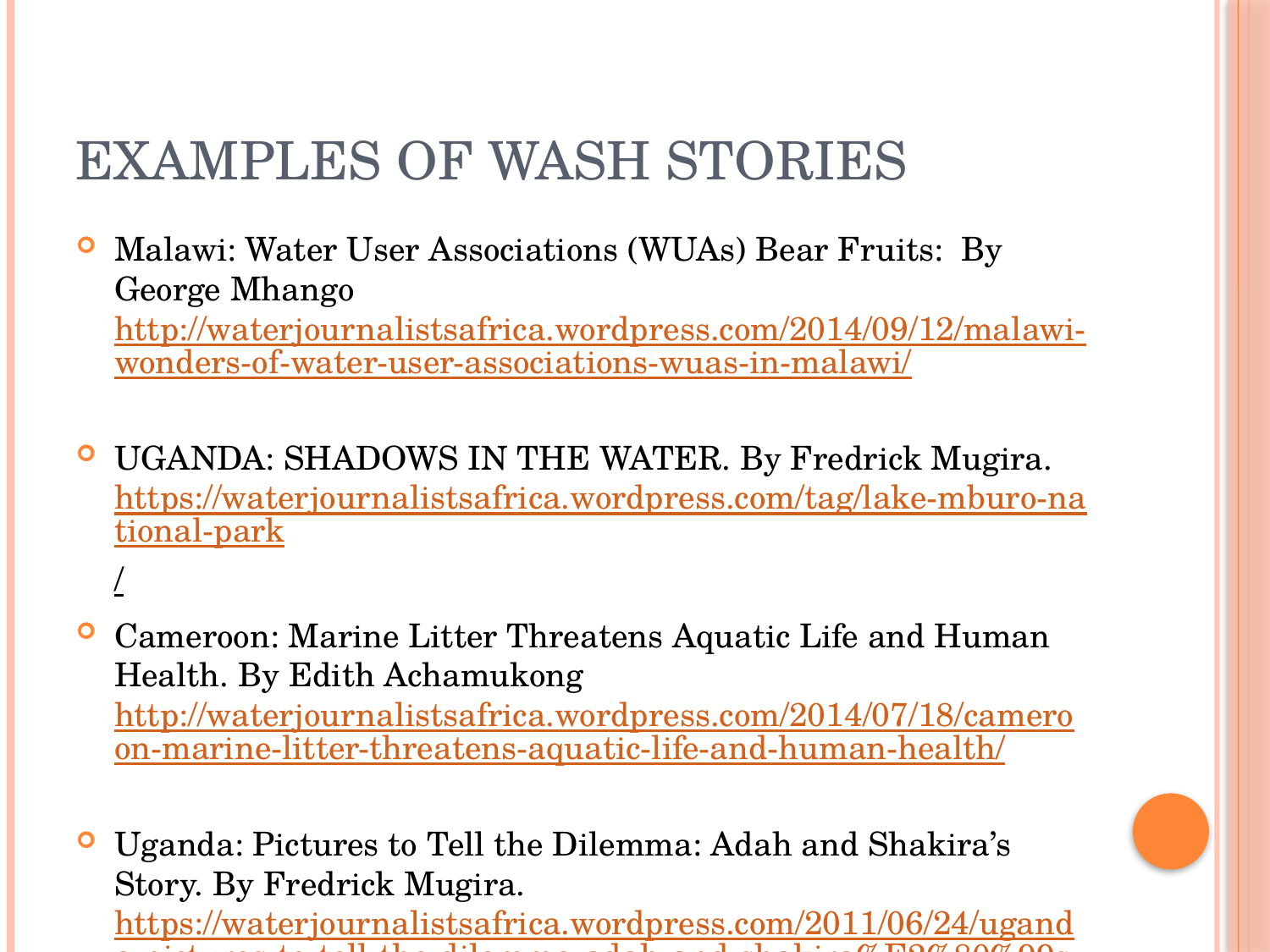

# Examples of WASH stories
Malawi: Water User Associations (WUAs) Bear Fruits:  By George Mhango http://waterjournalistsafrica.wordpress.com/2014/09/12/malawi-wonders-of-water-user-associations-wuas-in-malawi/
UGANDA: SHADOWS IN THE WATER. By Fredrick Mugira. https://waterjournalistsafrica.wordpress.com/tag/lake-mburo-national-park/
Cameroon: Marine Litter Threatens Aquatic Life and Human Health. By Edith Achamukong http://waterjournalistsafrica.wordpress.com/2014/07/18/cameroon-marine-litter-threatens-aquatic-life-and-human-health/
Uganda: Pictures to Tell the Dilemma: Adah and Shakira’s Story. By Fredrick Mugira. https://waterjournalistsafrica.wordpress.com/2011/06/24/uganda-pictures-to-tell-the-dilemma-adah-and-shakira%E2%80%99s-story/